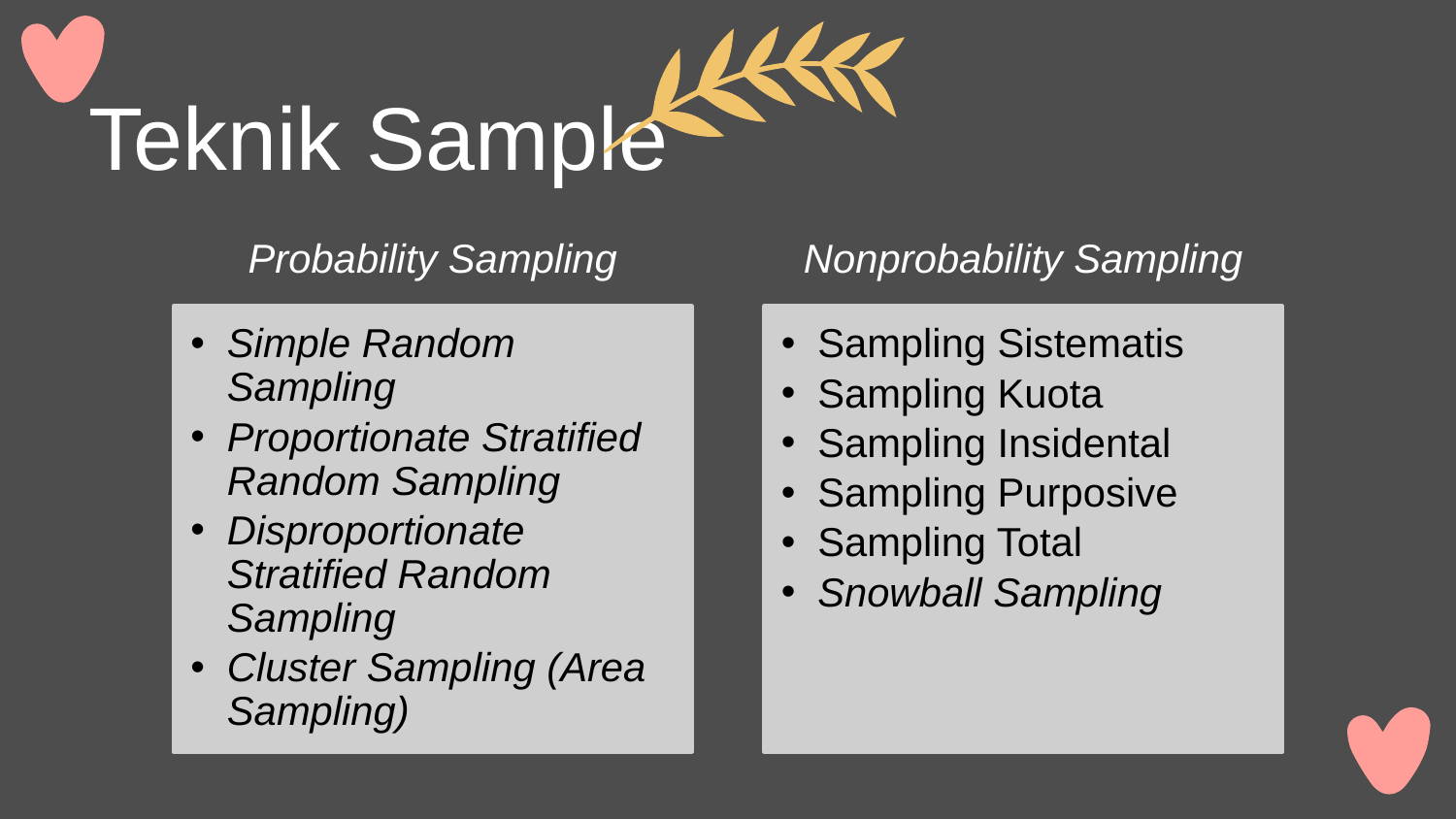

# Teknik Sample

Probability Sampling

Nonprobability Sampling

Simple Random Sampling
Proportionate Stratified Random Sampling
Disproportionate Stratified Random Sampling
Cluster Sampling (Area Sampling)

Sampling Sistematis
Sampling Kuota
Sampling Insidental
Sampling Purposive
Sampling Total
Snowball Sampling